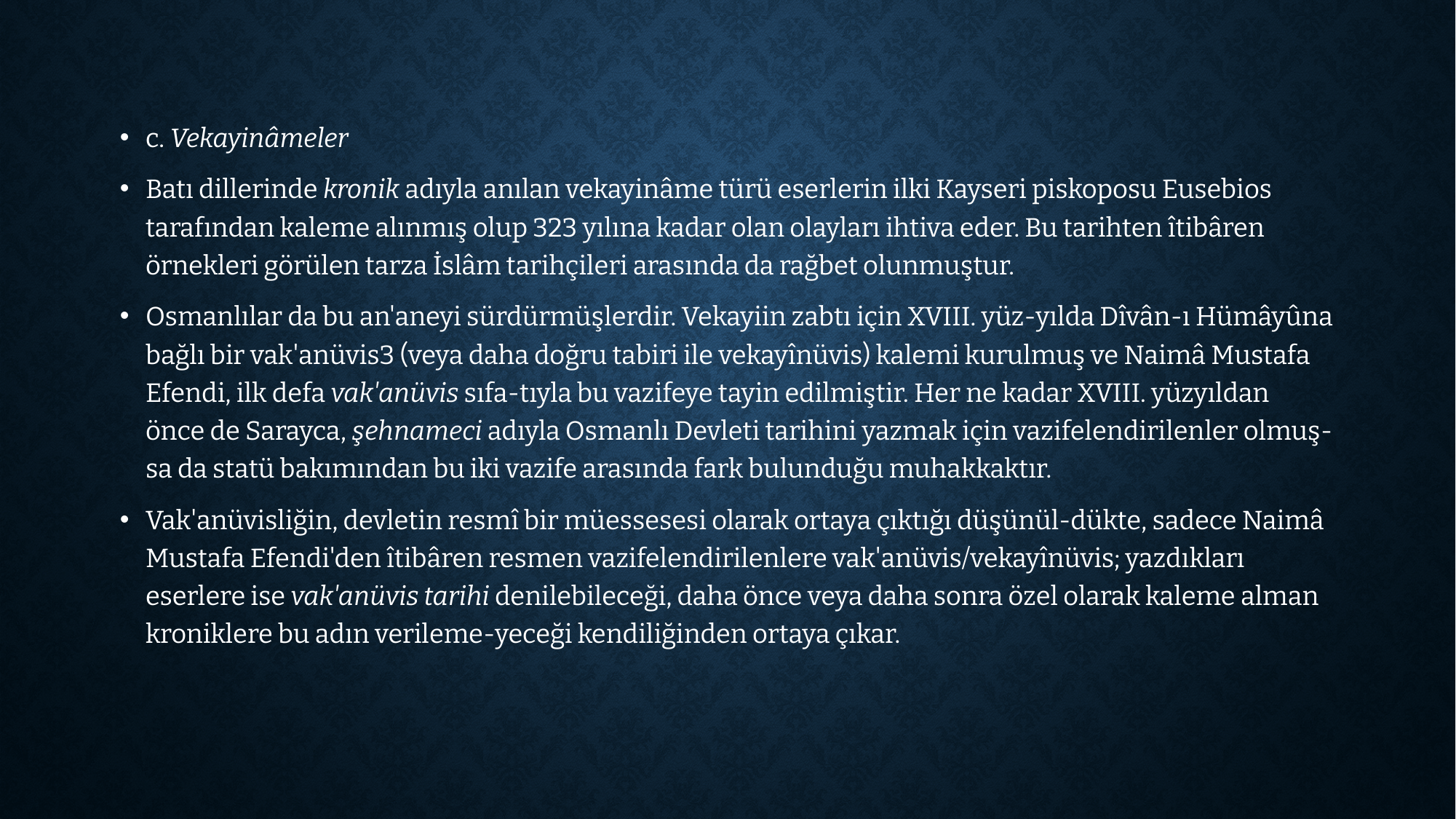

#
c. Vekayinâmeler
Batı dillerinde kronik adıyla anılan vekayinâme türü eserlerin ilki Kayseri piskoposu Eusebios tarafından kaleme alınmış olup 323 yılına kadar olan olayları ihtiva eder. Bu tarihten îtibâren örnekleri görülen tarza İslâm tarihçileri arasında da rağbet olunmuştur.
Osmanlılar da bu an'aneyi sürdürmüşlerdir. Vekayiin zabtı için XVIII. yüz-yılda Dîvân-ı Hümâyûna bağlı bir vak'anüvis3 (veya daha doğru tabiri ile vekayînüvis) kalemi kurulmuş ve Naimâ Mustafa Efendi, ilk defa vak'anüvis sıfa-tıyla bu vazifeye tayin edilmiştir. Her ne kadar XVIII. yüzyıldan önce de Sarayca, şehnameci adıyla Osmanlı Devleti tarihini yazmak için vazifelendirilenler olmuş-sa da statü bakımından bu iki vazife arasında fark bulunduğu muhakkaktır.
Vak'anüvisliğin, devletin resmî bir müessesesi olarak ortaya çıktığı düşünül-dükte, sadece Naimâ Mustafa Efendi'den îtibâren resmen vazifelendirilenlere vak'anüvis/vekayînüvis; yazdıkları eserlere ise vak'anüvis tarihi denilebileceği, daha önce veya daha sonra özel olarak kaleme alman kroniklere bu adın verileme-yeceği kendiliğinden ortaya çıkar.